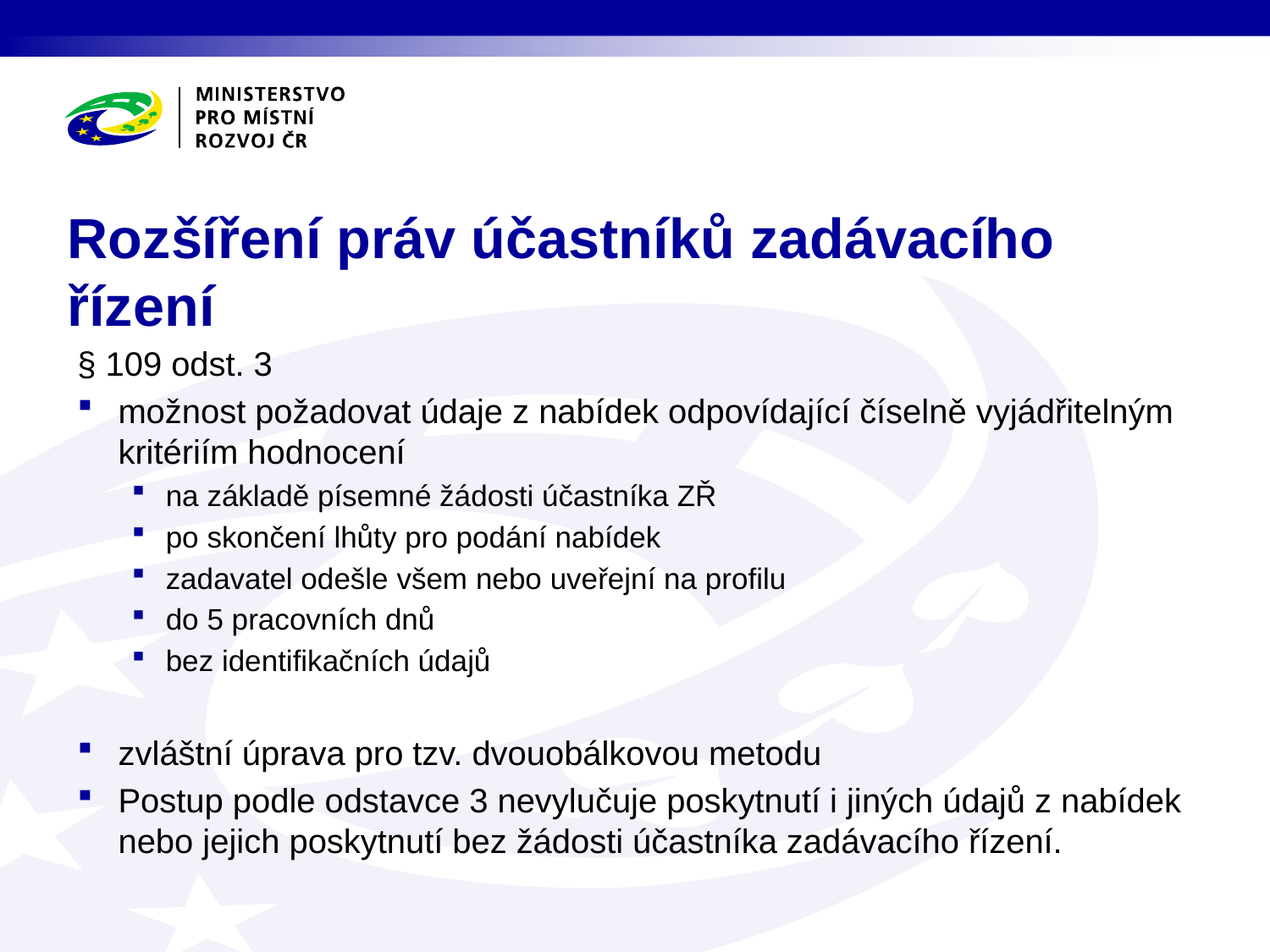

# Rozšíření práv účastníků zadávacího řízení
§ 109 odst. 3
možnost požadovat údaje z nabídek odpovídající číselně vyjádřitelným kritériím hodnocení
na základě písemné žádosti účastníka ZŘ
po skončení lhůty pro podání nabídek
zadavatel odešle všem nebo uveřejní na profilu
do 5 pracovních dnů
bez identifikačních údajů

zvláštní úprava pro tzv. dvouobálkovou metodu
Postup podle odstavce 3 nevylučuje poskytnutí i jiných údajů z nabídek nebo jejich poskytnutí bez žádosti účastníka zadávacího řízení.